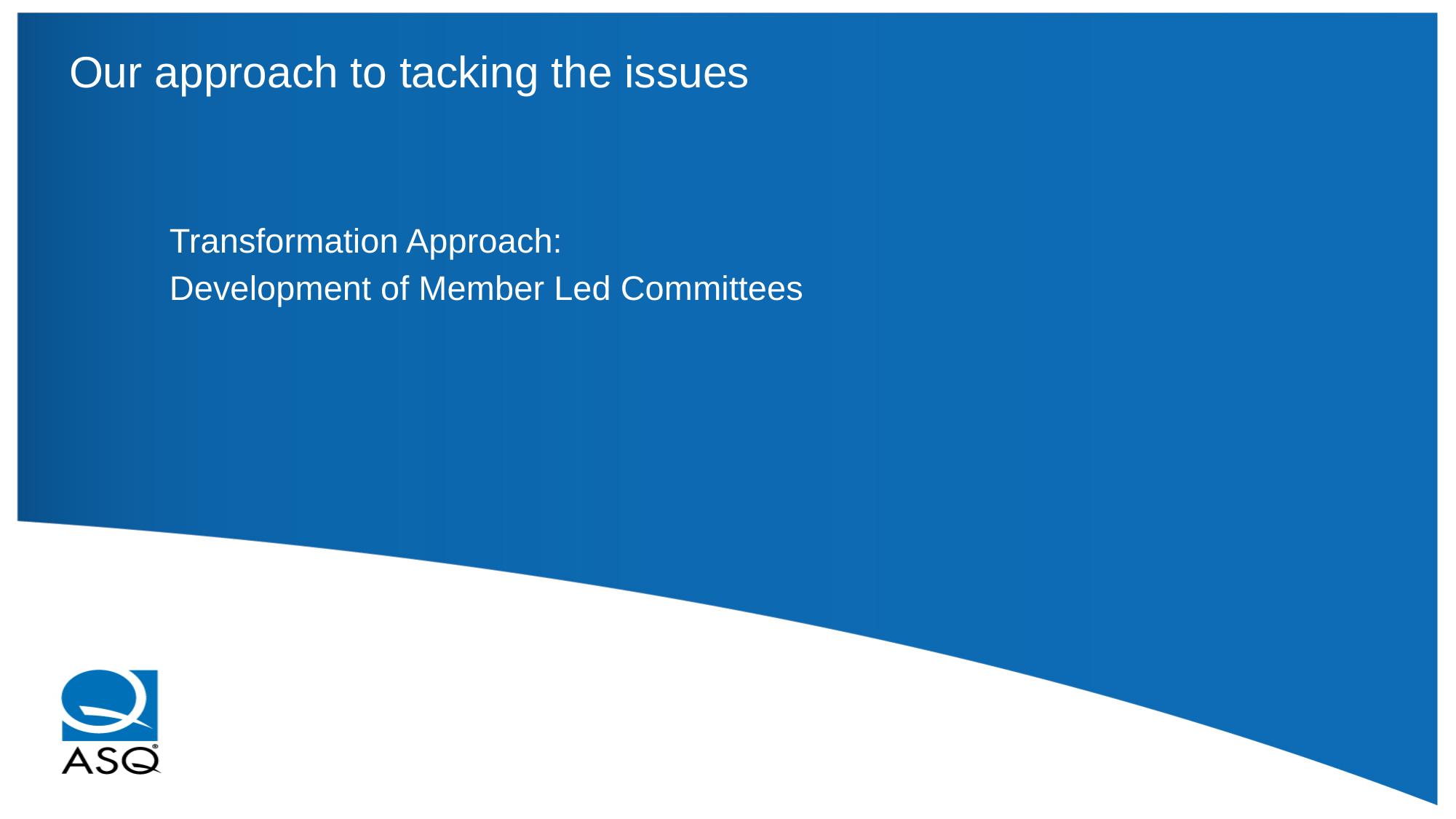

# Our approach to tacking the issues
Transformation Approach:
Development of Member Led Committees